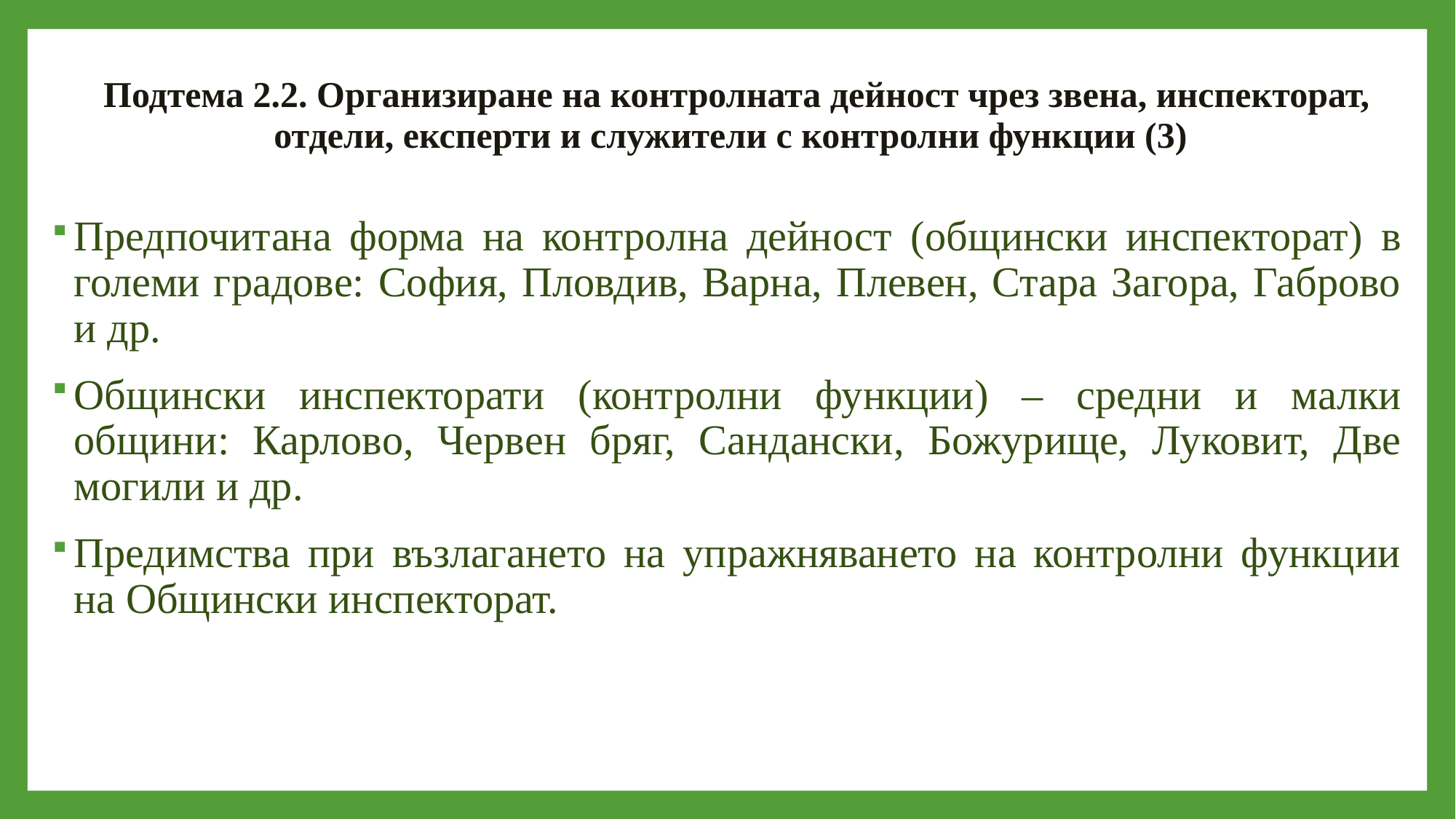

# Подтема 2.2. Организиране на контролната дейност чрез звена, инспекторат, отдели, експерти и служители с контролни функции (3)
Предпочитана форма на контролна дейност (общински инспекторат) в големи градове: София, Пловдив, Варна, Плевен, Стара Загора, Габрово и др.
Общински инспекторати (контролни функции) – средни и малки общини: Карлово, Червен бряг, Сандански, Божурище, Луковит, Две могили и др.
Предимства при възлагането на упражняването на контролни функции на Общински инспекторат.